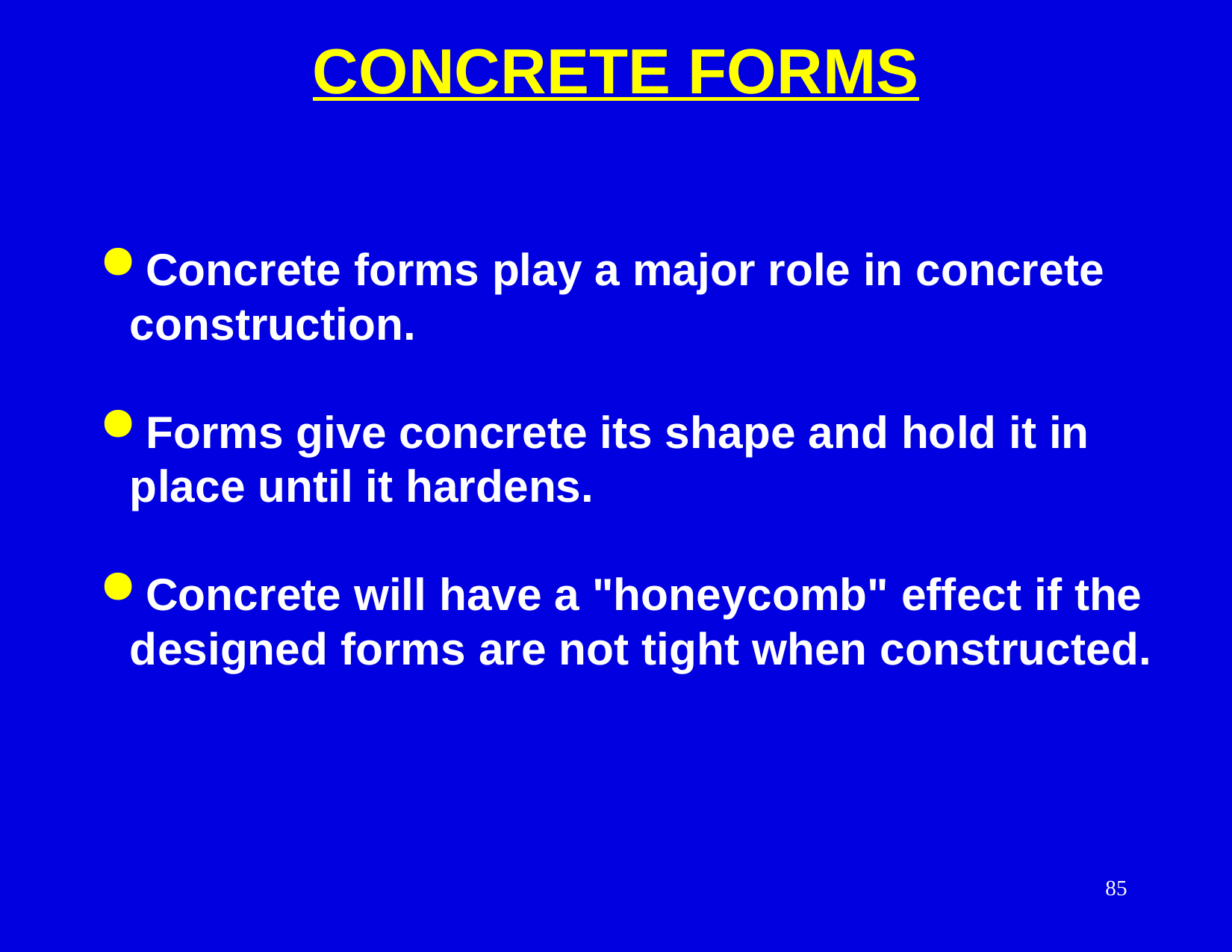

CONCRETE FORMS

 Concrete forms play a major role in concrete construction.
 Forms give concrete its shape and hold it in  place until it hardens.
 Concrete will have a "honeycomb" effect if the designed forms are not tight when constructed.
85